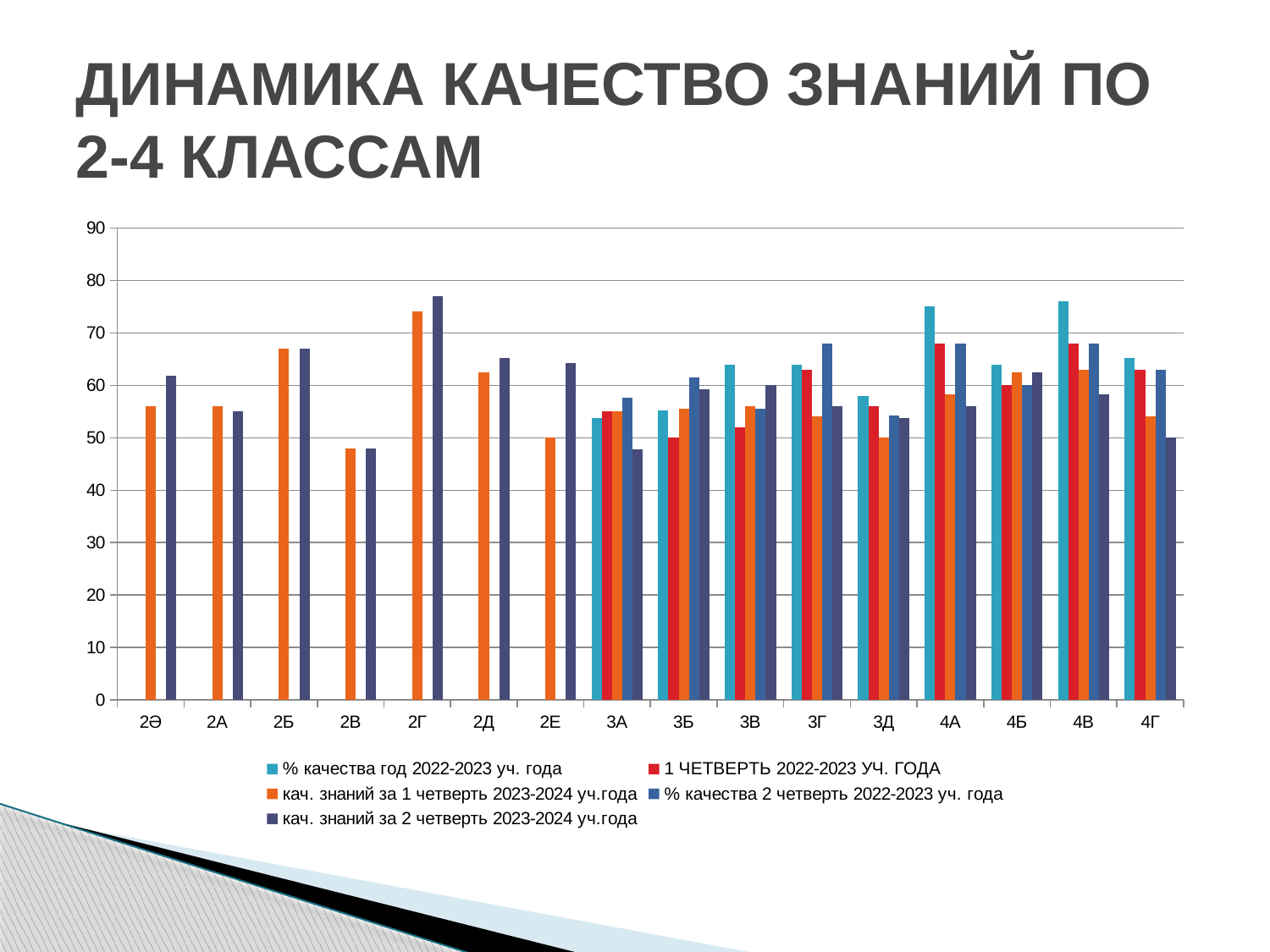

# ДИНАМИКА КАЧЕСТВО ЗНАНИЙ ПО 2-4 КЛАССАМ

### Chart

| Category | % качества год 2022-2023 уч. года | 1 ЧЕТВЕРТЬ 2022-2023 УЧ. ГОДА | кач. знаний за 1 четверть 2023-2024 уч.года | % качества 2 четверть 2022-2023 уч. года | кач. знаний за 2 четверть 2023-2024 уч.года |
|---|---|---|---|---|---|
| 2Ә | None | None | 56.0 | None | 61.904761904761905 |
| 2А | None | None | 56.0 | None | 55.0 |
| 2Б | None | None | 67.0 | None | 67.0 |
| 2В | None | None | 48.0 | None | 48.0 |
| 2Г | None | None | 74.07407407407408 | None | 76.92307692307692 |
| 2Д | None | None | 62.5 | None | 65.21739130434783 |
| 2Е | None | None | 50.0 | None | 64.28571428571429 |
| 3А | 53.8 | 55.0 | 55.0 | 57.7 | 47.82608695652174 |
| 3Б | 55.2 | 50.0 | 55.55555555555556 | 61.5 | 59.25925925925926 |
| 3В | 64.0 | 52.0 | 56.0 | 55.6 | 60.0 |
| 3Г | 64.0 | 63.0 | 54.166666666666664 | 68.0 | 56.0 |
| 3Д | 58.0 | 56.0 | 50.0 | 54.2 | 53.84615384615385 |
| 4А | 75.0 | 68.0 | 58.333333333333336 | 68.0 | 56.0 |
| 4Б | 64.0 | 60.0 | 62.5 | 60.0 | 62.5 |
| 4В | 76.0 | 68.0 | 63.0 | 68.0 | 58.333333333333336 |
| 4Г | 65.2 | 63.0 | 54.166666666666664 | 63.0 | 50.0 |